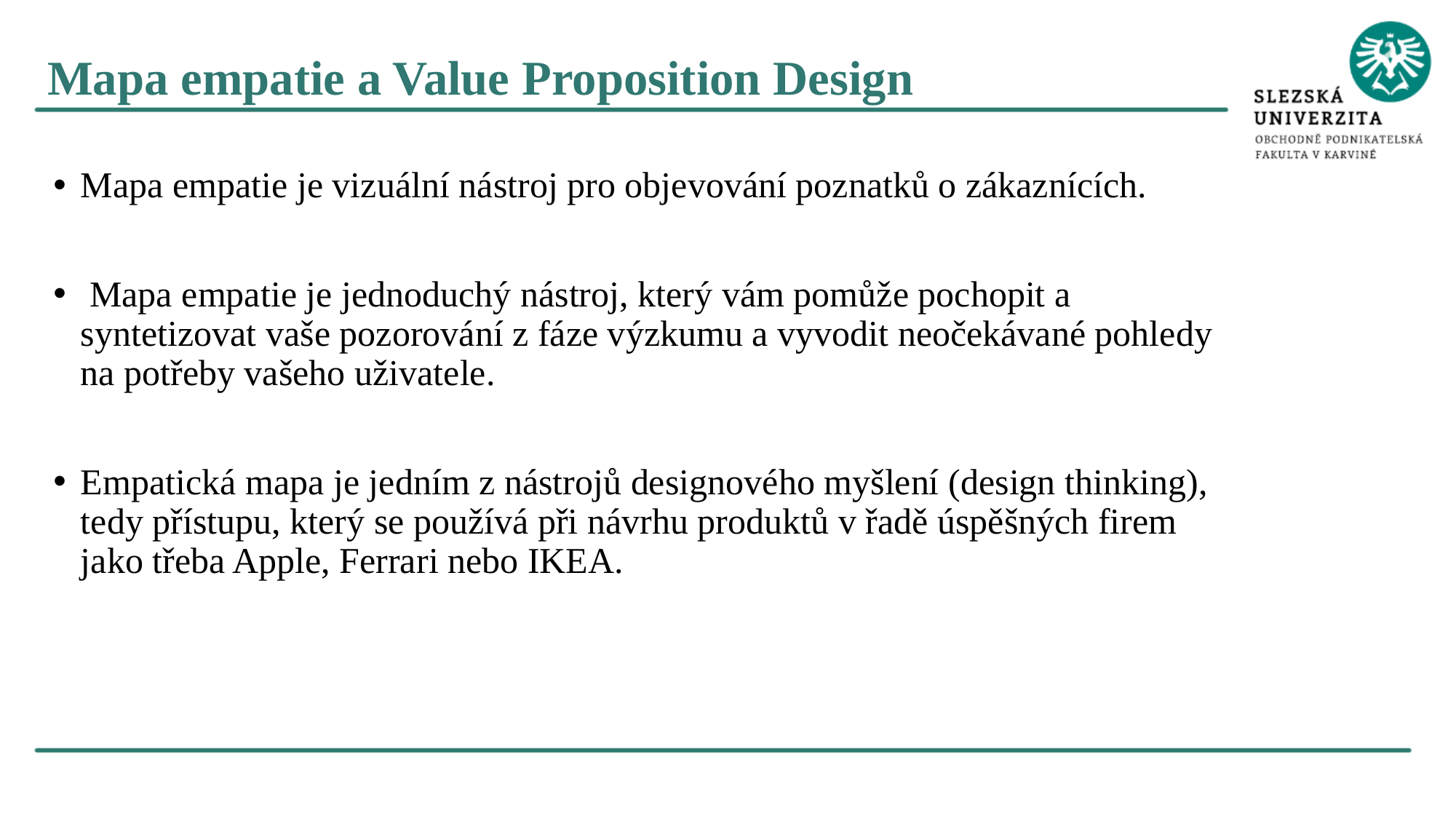

Mapa empatie a Value Proposition Design
Mapa empatie je vizuální nástroj pro objevování poznatků o zákaznících.

 Mapa empatie je jednoduchý nástroj, který vám pomůže pochopit a syntetizovat vaše pozorování z fáze výzkumu a vyvodit neočekávané pohledy na potřeby vašeho uživatele.

Empatická mapa je jedním z nástrojů designového myšlení (design thinking), tedy přístupu, který se používá při návrhu produktů v řadě úspěšných firem jako třeba Apple, Ferrari nebo IKEA.